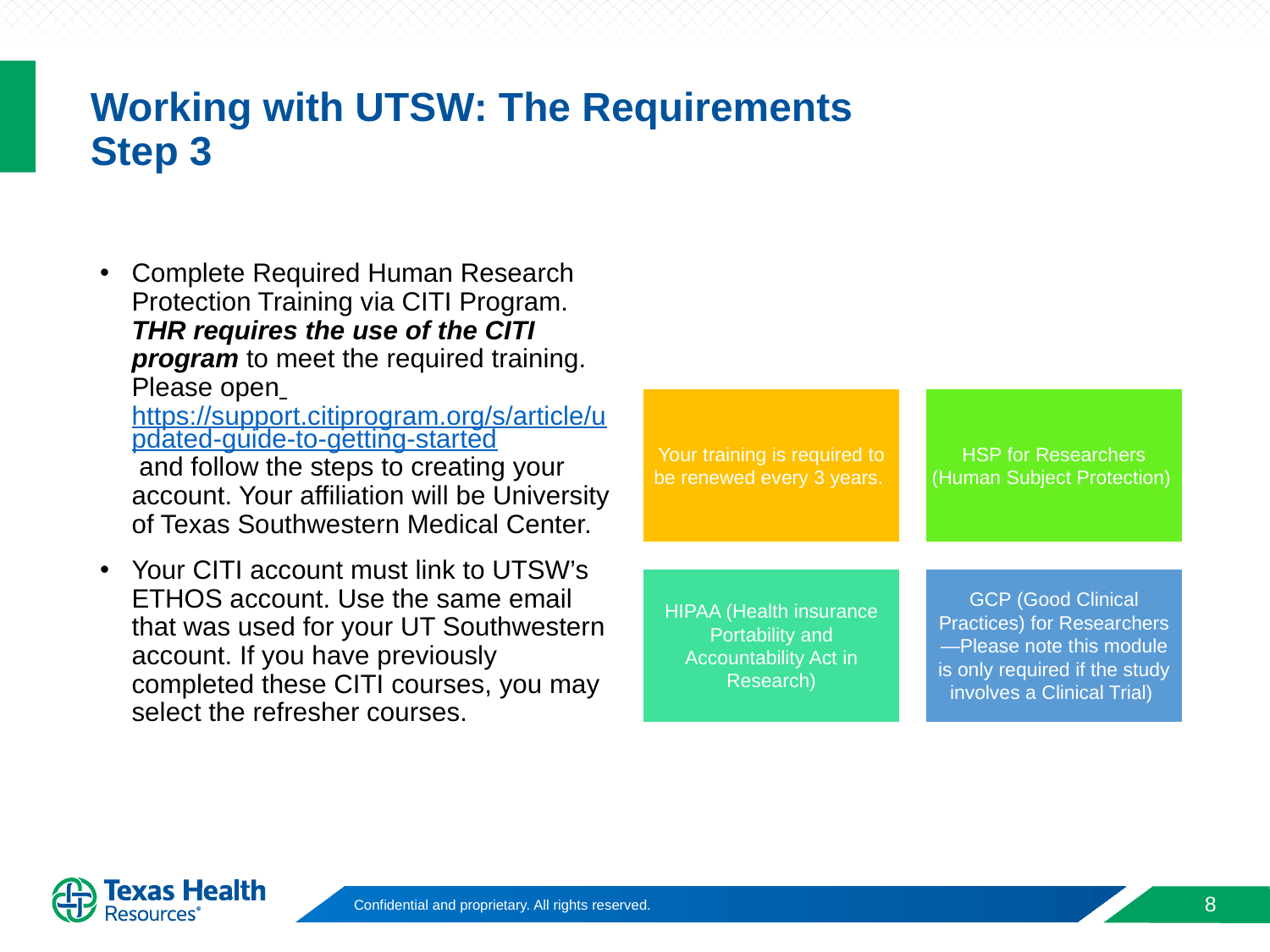

# Working with UTSW: The Requirements Step 3
Complete Required Human Research Protection Training via CITI Program. THR requires the use of the CITI program to meet the required training.  Please open https://support.citiprogram.org/s/article/updated-guide-to-getting-started and follow the steps to creating your account. Your affiliation will be University of Texas Southwestern Medical Center.
Your CITI account must link to UTSW’s ETHOS account. Use the same email that was used for your UT Southwestern account. If you have previously completed these CITI courses, you may select the refresher courses.

Your training is required to be renewed every 3 years.
HSP for Researchers (Human Subject Protection)
HIPAA (Health insurance Portability and Accountability Act in Research)
GCP (Good Clinical Practices) for Researchers—Please note this module is only required if the study involves a Clinical Trial)
8